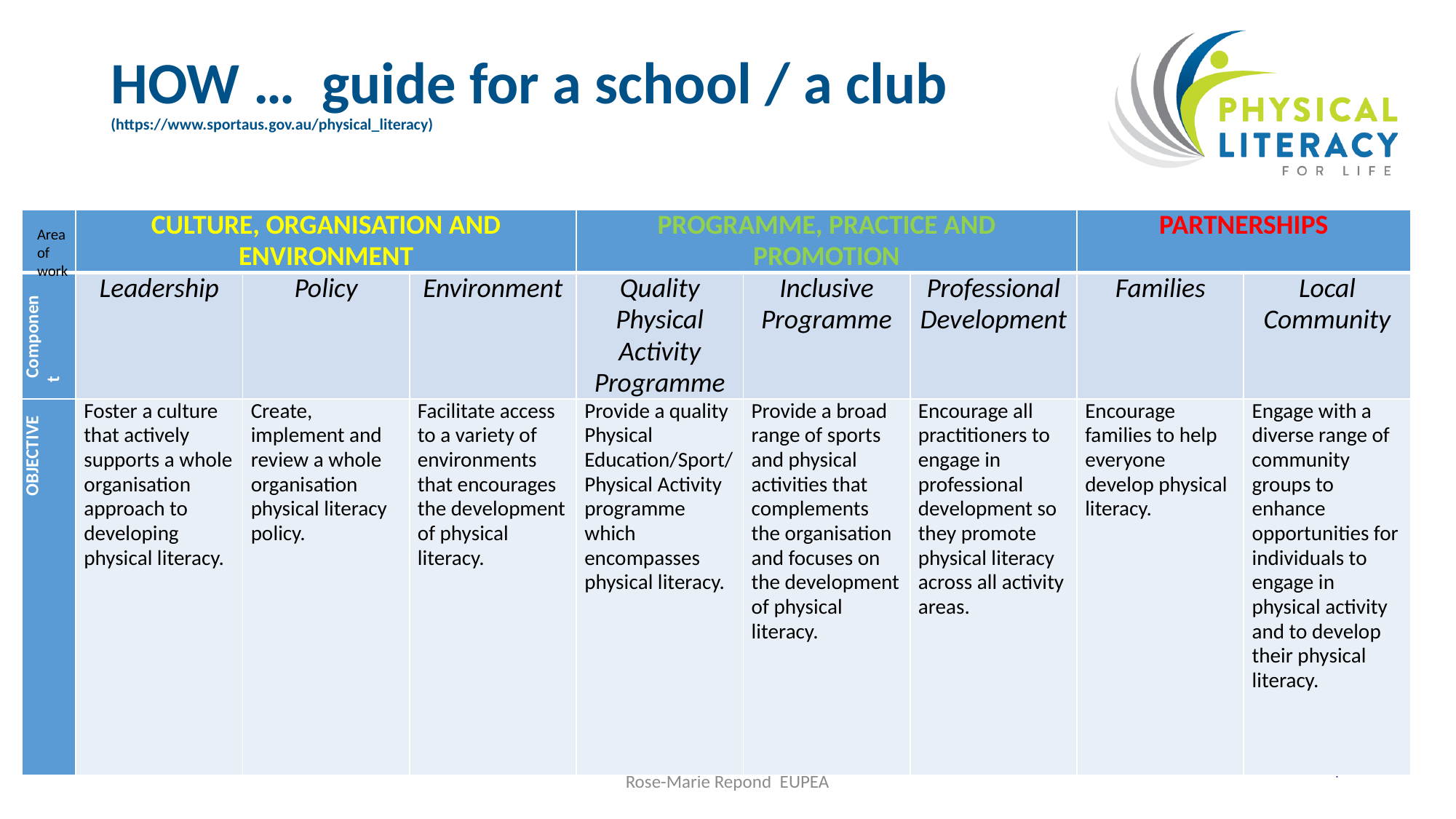

# HOW …  guide for a school / a club (https://www.sportaus.gov.au/physical_literacy)
|  | CULTURE, ORGANISATION AND ENVIRONMENT |  |  | PROGRAMME, PRACTICE AND PROMOTION |  |  | PARTNERSHIPS |  |
| --- | --- | --- | --- | --- | --- | --- | --- | --- |
| Component | Leadership | Policy | Environment | Quality Physical Activity Programme | Inclusive Programme | Professional Development | Families | Local Community |
| OBJECTIVE | Foster a culture that actively supports a whole organisation approach to developing physical literacy. | Create, implement and review a whole organisation physical literacy policy. | Facilitate access to a variety of environments that encourages the development of physical literacy. | Provide a quality Physical Education/Sport/Physical Activity programme which encompasses physical literacy. | Provide a broad range of sports and physical activities that complements the organisation and focuses on the development of physical literacy. | Encourage all practitioners to engage in professional development so they promote physical literacy across all activity areas. | Encourage families to help everyone develop physical literacy. | Engage with a diverse range of community groups to enhance opportunities for individuals to engage in physical activity and to develop their physical literacy. |
Area of work
Rose-Marie Repond  EUPEA
15